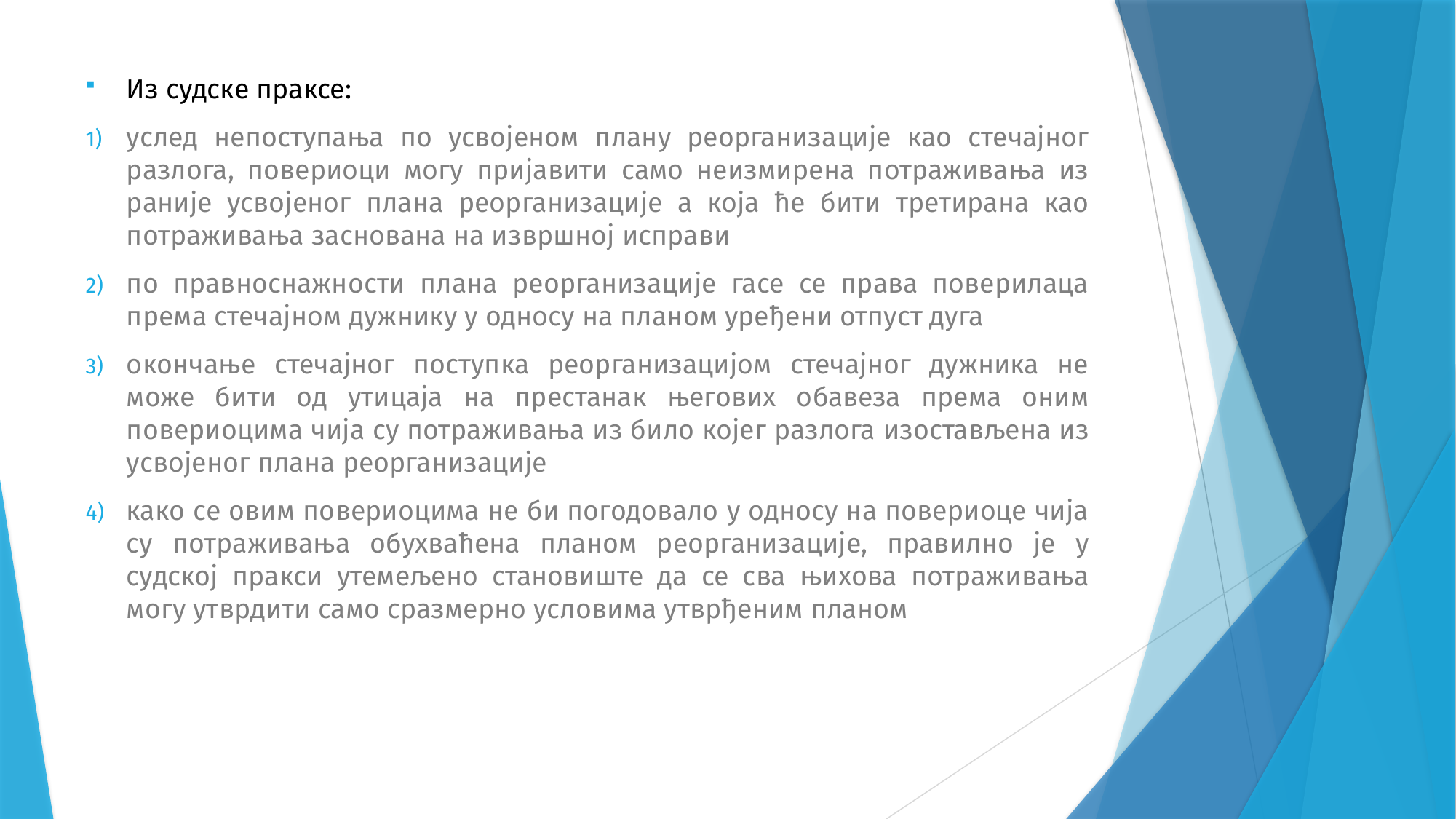

Из судске праксе:
услед непоступања по усвојеном плану реорганизације као стечајног разлога, повериоци могу пријавити само неизмирена потраживања из раније усвојеног плана реорганизације а која ће бити третирана као потраживања заснована на извршној исправи
по правноснажности плана реорганизације гасе се права поверилаца према стечајном дужнику у односу на планом уређени отпуст дуга
окончање стечајног поступка реорганизацијом стечајног дужника не може бити од утицаја на престанак његових обавеза према оним повериоцима чија су потраживања из било којег разлога изостављена из усвојеног плана реорганизације
како се овим повериоцима не би погодовало у односу на повериоце чија су потраживања обухваћена планом реорганизације, правилно је у судској пракси утемељено становиште да се сва њихова потраживања могу утврдити само сразмерно условима утврђеним планом